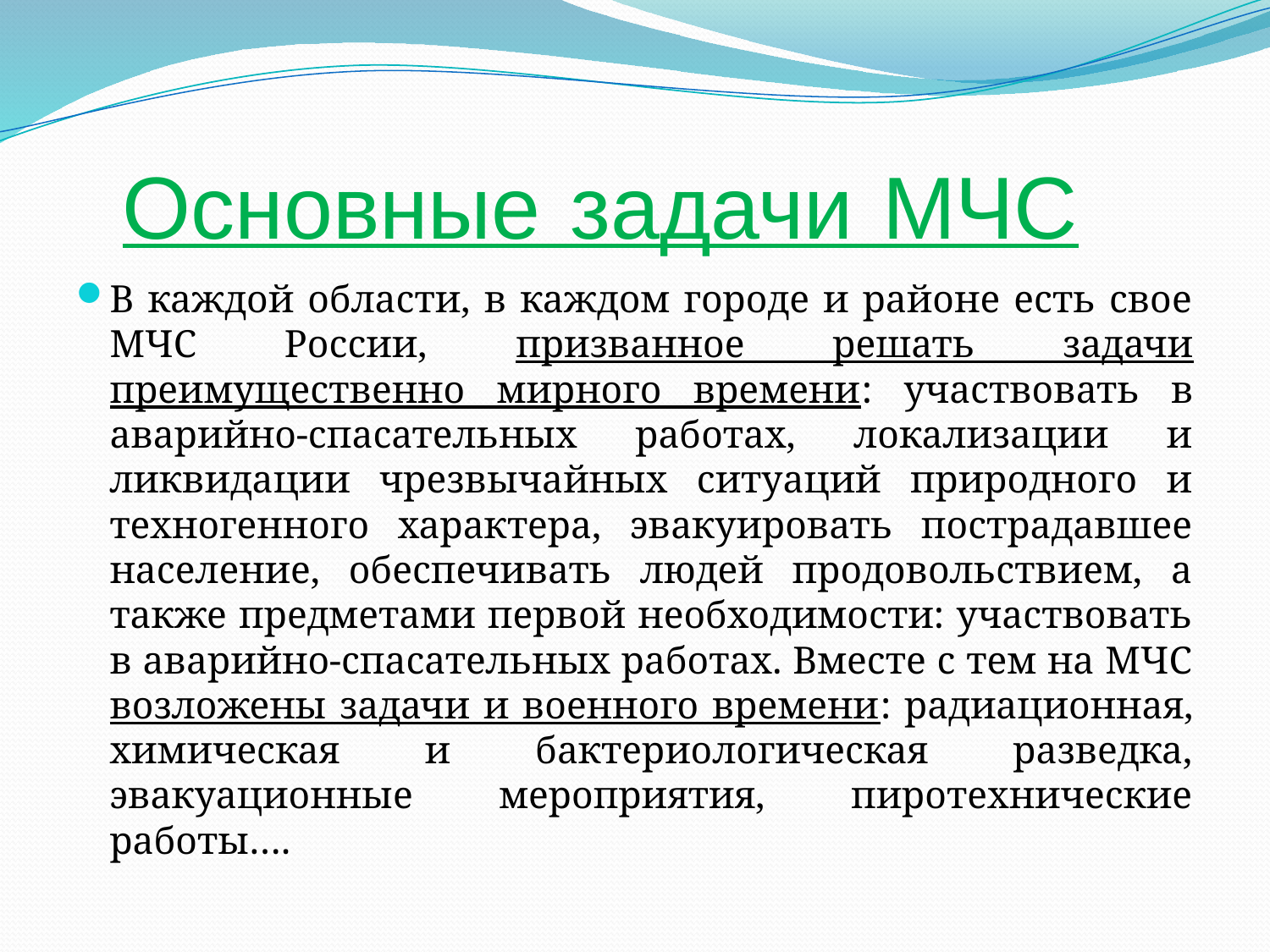

# Основные задачи МЧС
В каждой области, в каждом городе и районе есть свое МЧС России, призванное решать задачи преимущественно мирного времени: участвовать в аварийно-спасательных работах, локализации и ликвидации чрезвычайных ситуаций природного и техногенного характера, эвакуировать пострадавшее население, обеспечивать людей продовольствием, а также предметами первой необходимости: участвовать в аварийно-спасательных работах. Вместе с тем на МЧС возложены задачи и военного времени: радиационная, химическая и бактериологическая разведка, эвакуационные мероприятия, пиротехнические работы….